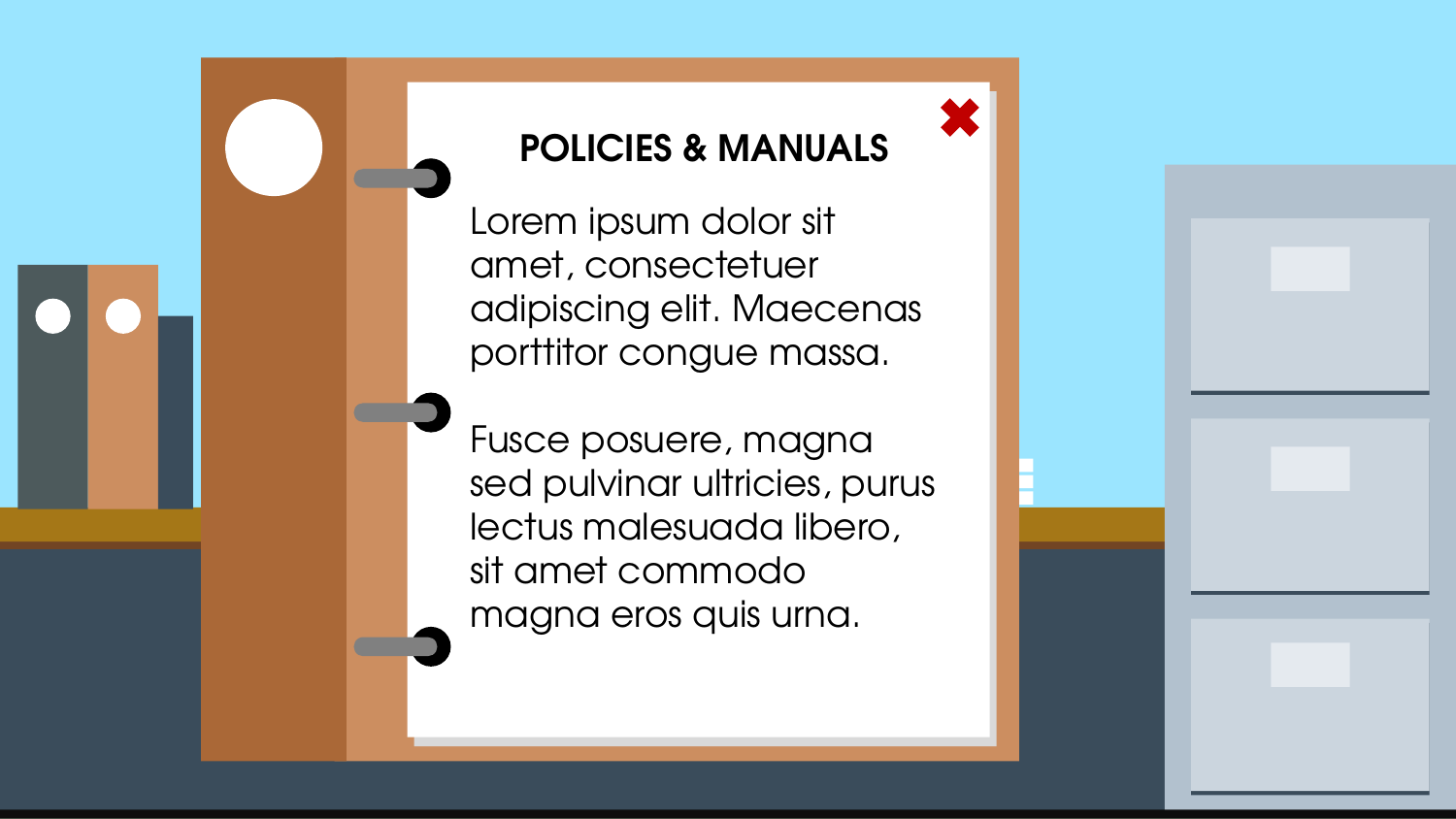

# Policies

POLICIES & MANUALS
Lorem ipsum dolor sit amet, consectetuer adipiscing elit. Maecenas porttitor congue massa.

Fusce posuere, magna sed pulvinar ultricies, purus lectus malesuada libero, sit amet commodo magna eros quis urna.